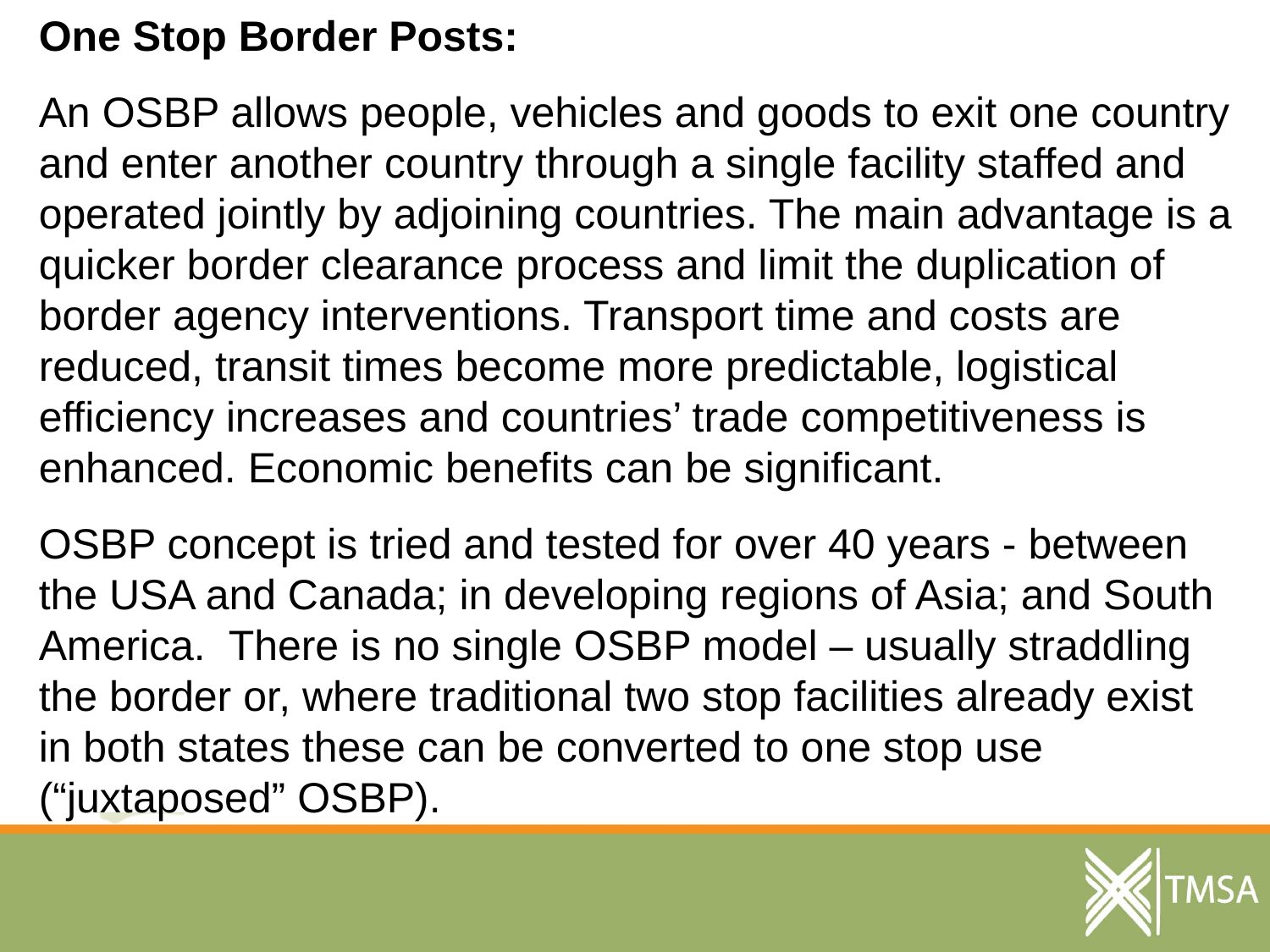

One Stop Border Posts:

An OSBP allows people, vehicles and goods to exit one country and enter another country through a single facility staffed and operated jointly by adjoining countries. The main advantage is a quicker border clearance process and limit the duplication of border agency interventions. Transport time and costs are reduced, transit times become more predictable, logistical efficiency increases and countries’ trade competitiveness is enhanced. Economic benefits can be significant.

OSBP concept is tried and tested for over 40 years - between the USA and Canada; in developing regions of Asia; and South America.  There is no single OSBP model – usually straddling the border or, where traditional two stop facilities already exist in both states these can be converted to one stop use (“juxtaposed” OSBP).